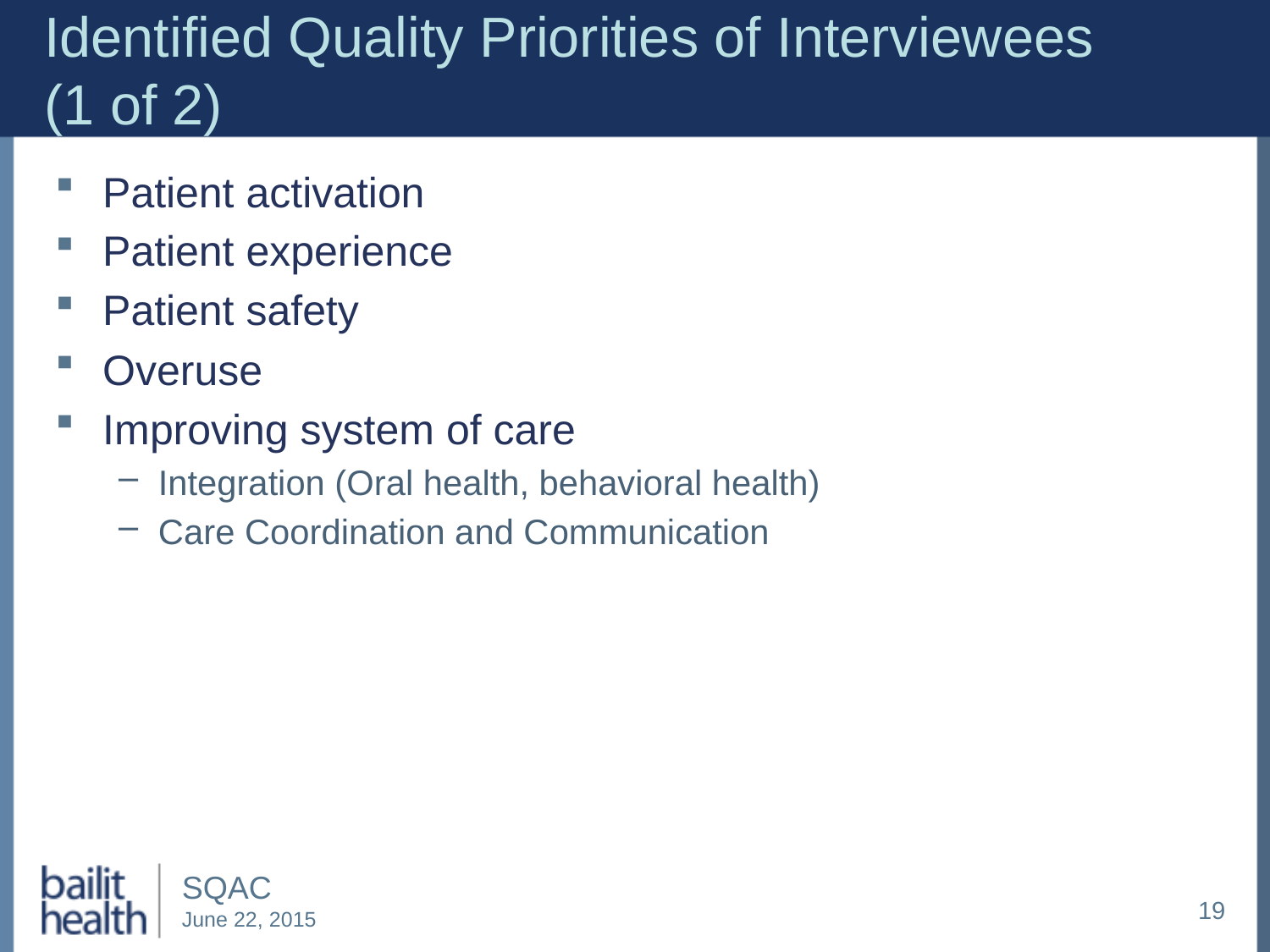

# Identified Quality Priorities of Interviewees (1 of 2)
Patient activation
Patient experience
Patient safety
Overuse
Improving system of care
Integration (Oral health, behavioral health)
Care Coordination and Communication

19